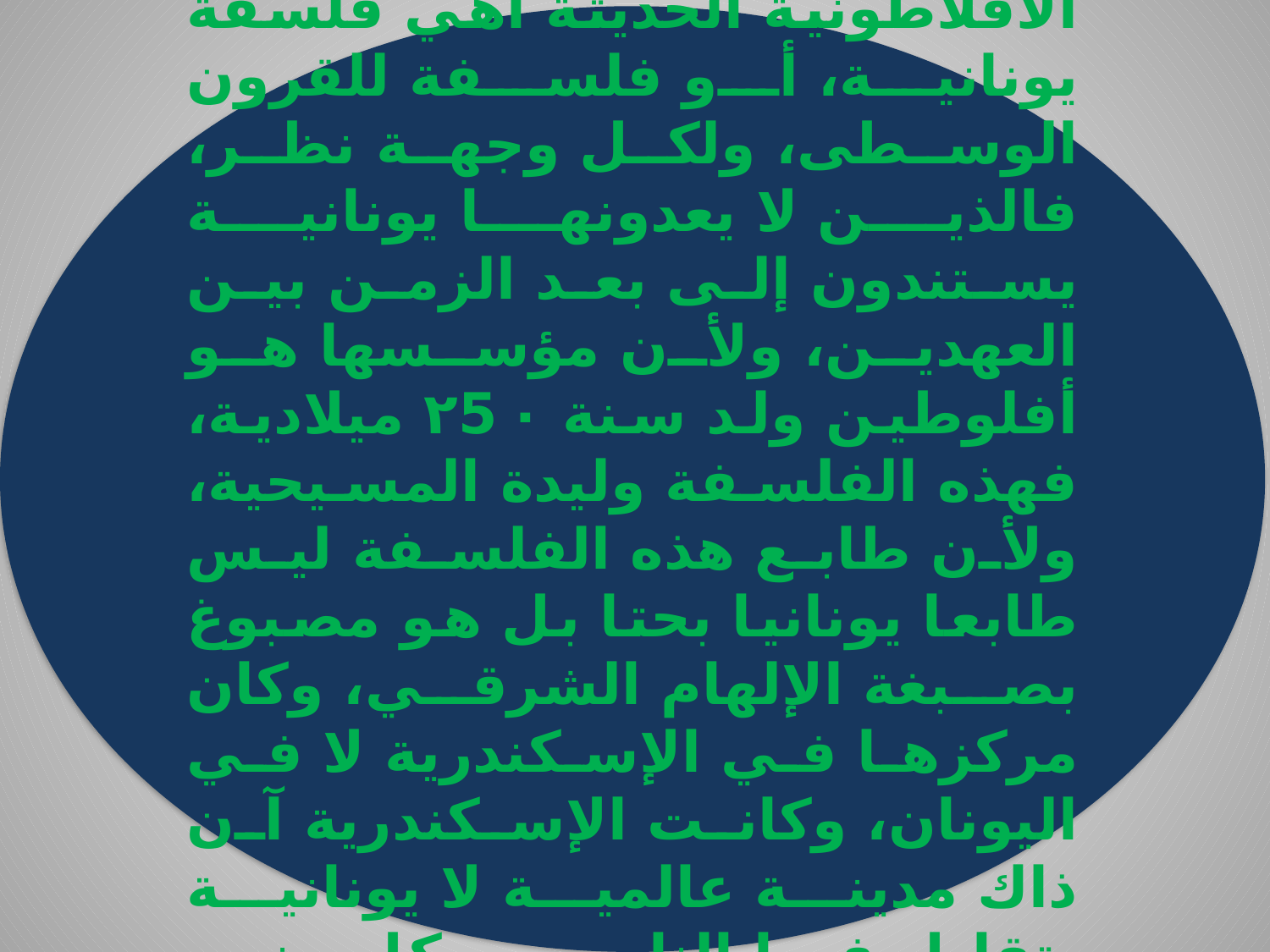

يختلف مؤرخو الفلسفة في الأفلاطونية الحديثة أهي فلسفة يونانية، أو فلسفة للقرون الوسطى، ولكل وجهة نظر، فالذين لا يعدونها يونانية يستندون إلى بعد الزمن بين العهدين، ولأن مؤسسها هو أفلوطين ولد سنة ۲5۰ ميلادية، فهذه الفلسفة وليدة المسيحية، ولأن طابع هذه الفلسفة ليس طابعا يونانيا بحتا بل هو مصبوغ بصبغة الإلهام الشرقي، وكان مركزها في الإسكندرية لا في اليونان، وكانت الإسكندرية آن ذاك مدينة عالمية لا يونانية يتقابل فيها الناس من كل جنس ويلتقي فيها الشرق والغرب